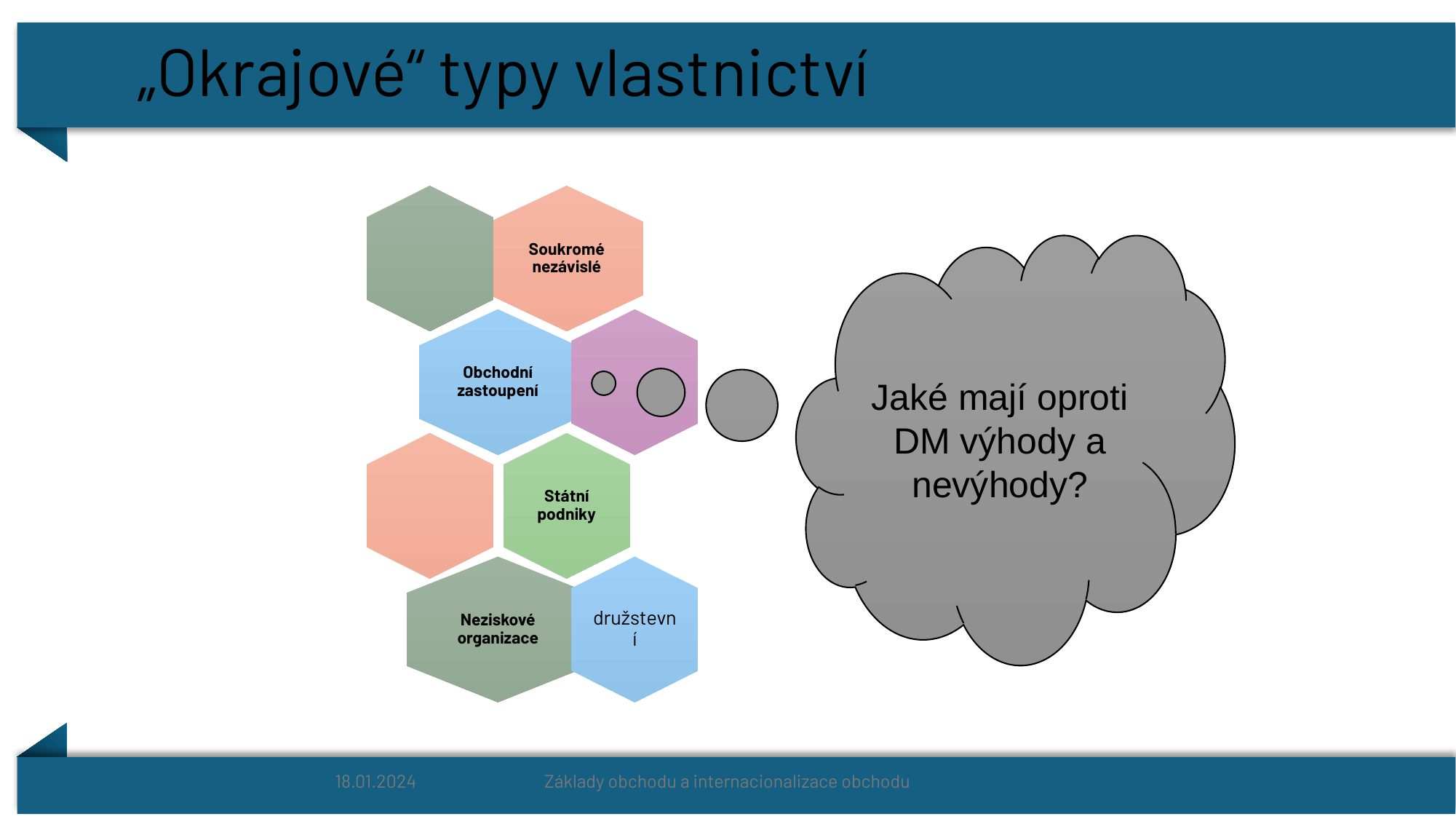

# „Okrajové“ typy vlastnictví
Soukromé nezávislé

Obchodní zastoupení

Státní podniky

Neziskové organizace
družstevní
Jaké mají oproti DM výhody a nevýhody?
18.01.2024
Základy obchodu a internacionalizace obchodu